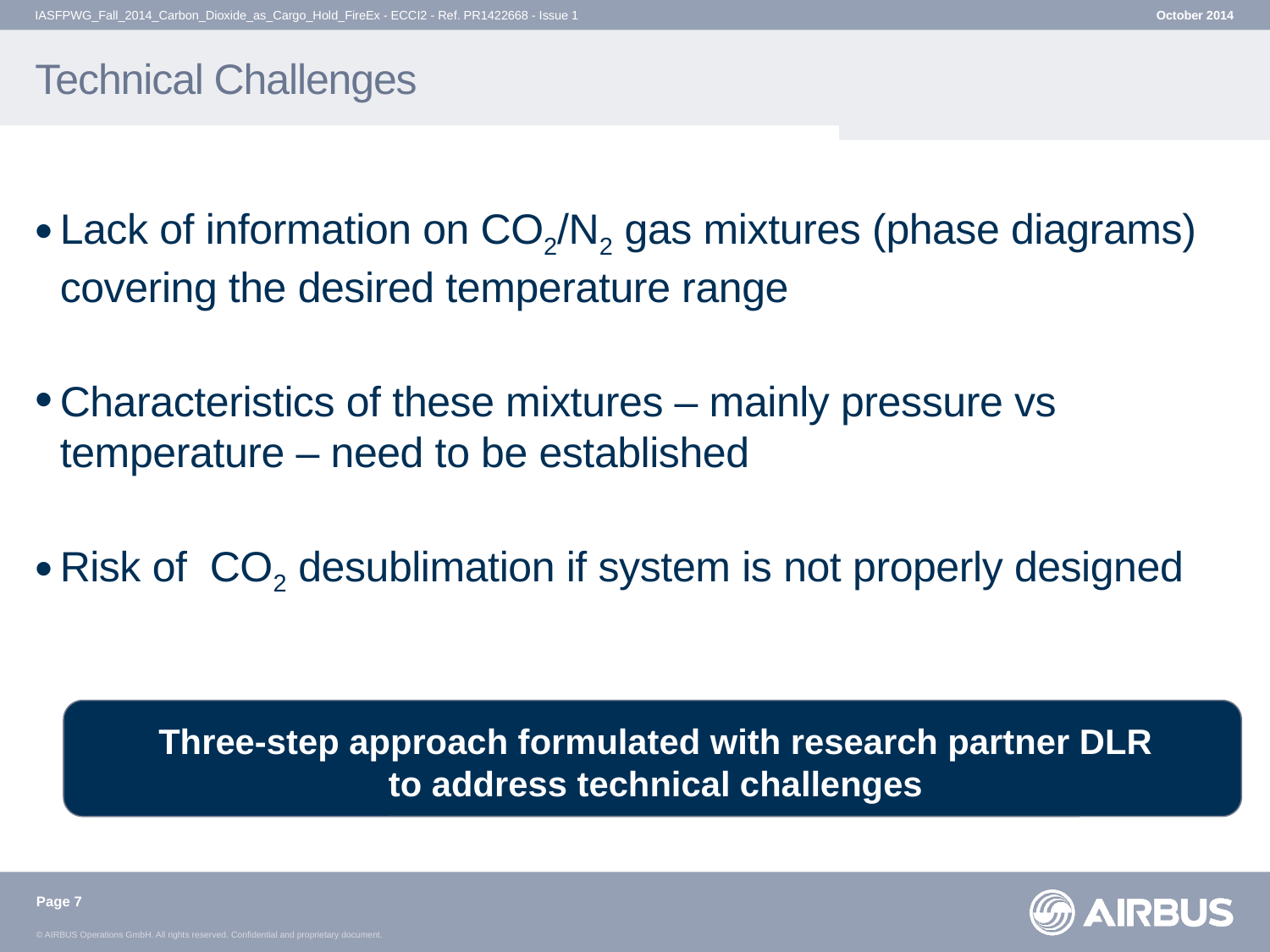

IASFPWG_Fall_2014_Carbon_Dioxide_as_Cargo_Hold_FireEx - ECCI2 - Ref. PR1422668 - Issue 1
October 2014
# Technical Challenges
Lack of information on CO2/N2 gas mixtures (phase diagrams) covering the desired temperature range

Characteristics of these mixtures – mainly pressure vs temperature – need to be established

Risk of  CO2 desublimation if system is not properly designed

Three-step approach formulated with research partner DLR
to address technical challenges
Page 7